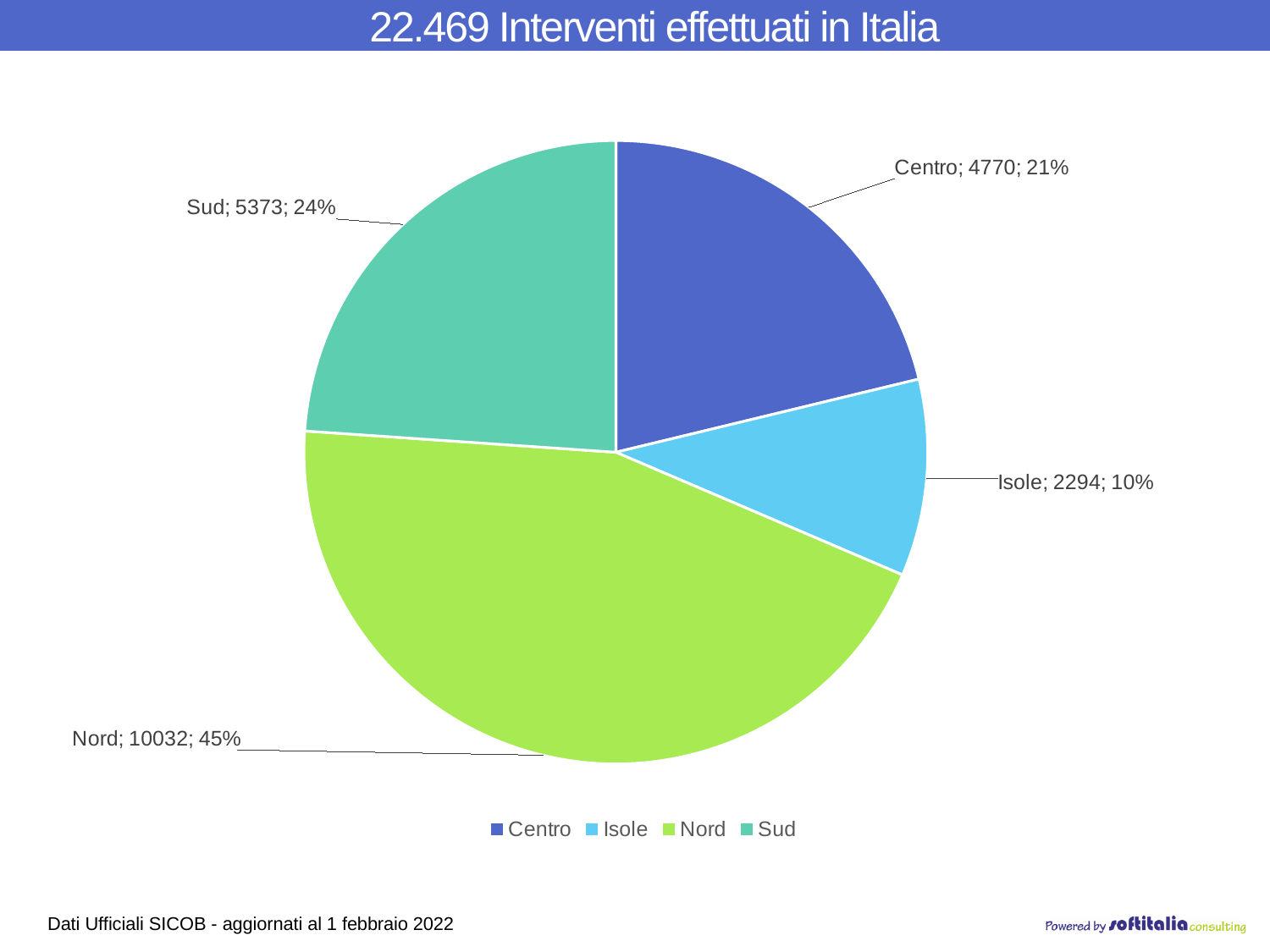

# 22.469 Interventi effettuati in Italia

### Chart

| Category | SommaDitotale_procedure |
|---|---|
| Centro | 4770.0 |
| Isole | 2294.0 |
| Nord | 10032.0 |
| Sud | 5373.0 |